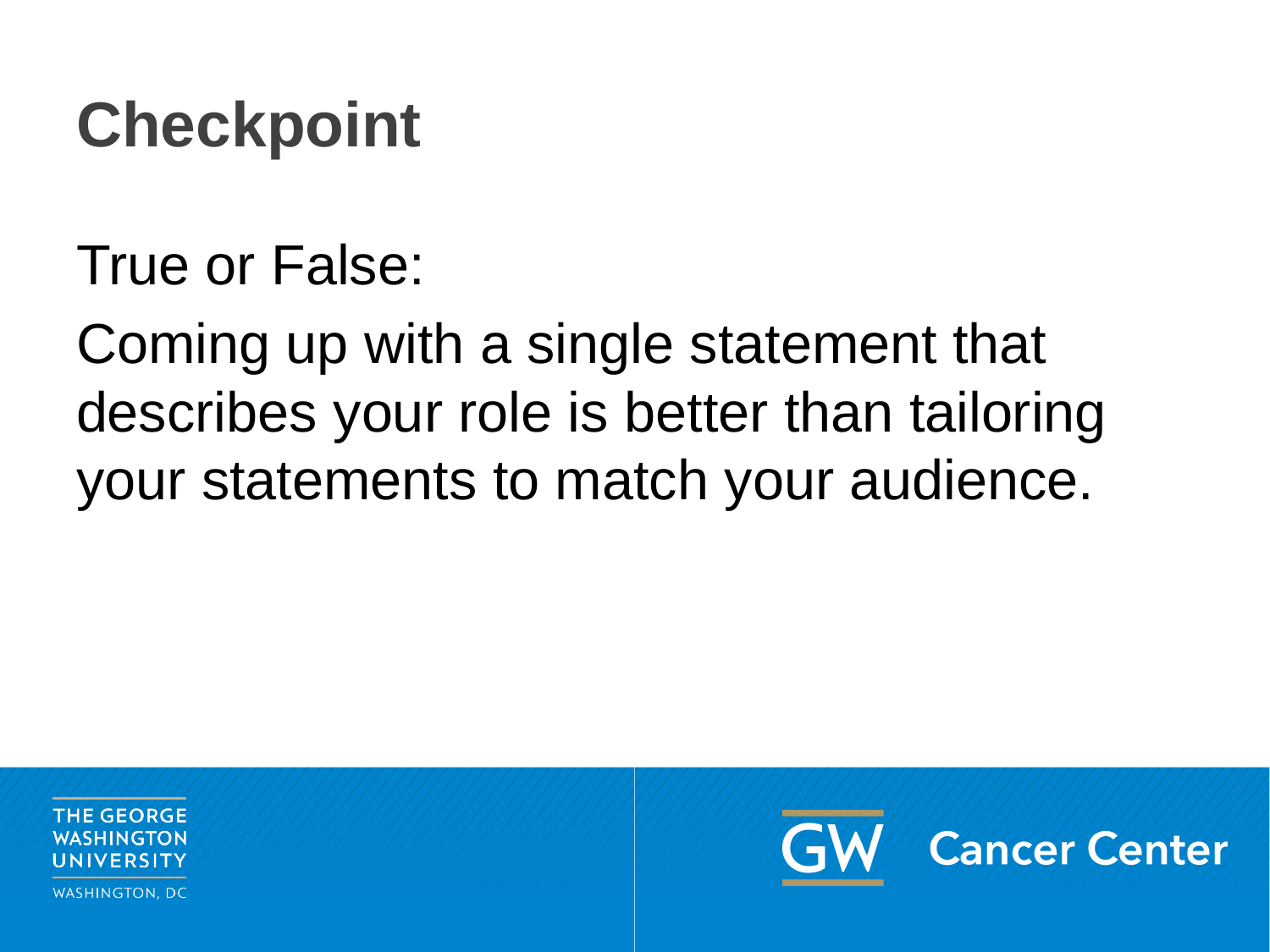

# Checkpoint
True or False:
Coming up with a single statement that describes your role is better than tailoring your statements to match your audience.